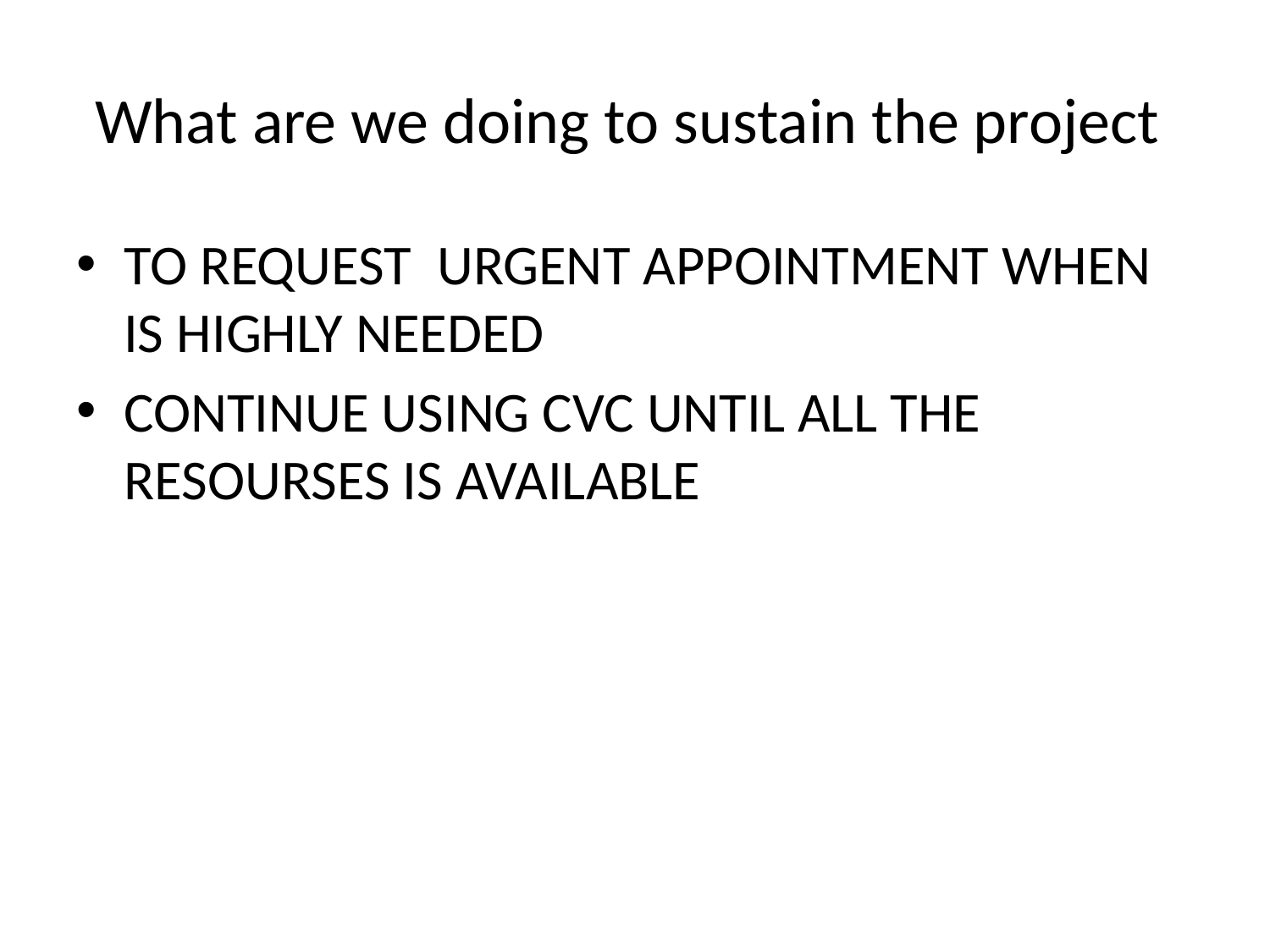

# What are we doing to sustain the project
TO REQUEST  URGENT APPOINTMENT WHEN IS HIGHLY NEEDED
CONTINUE USING CVC UNTIL ALL THE RESOURSES IS AVAILABLE